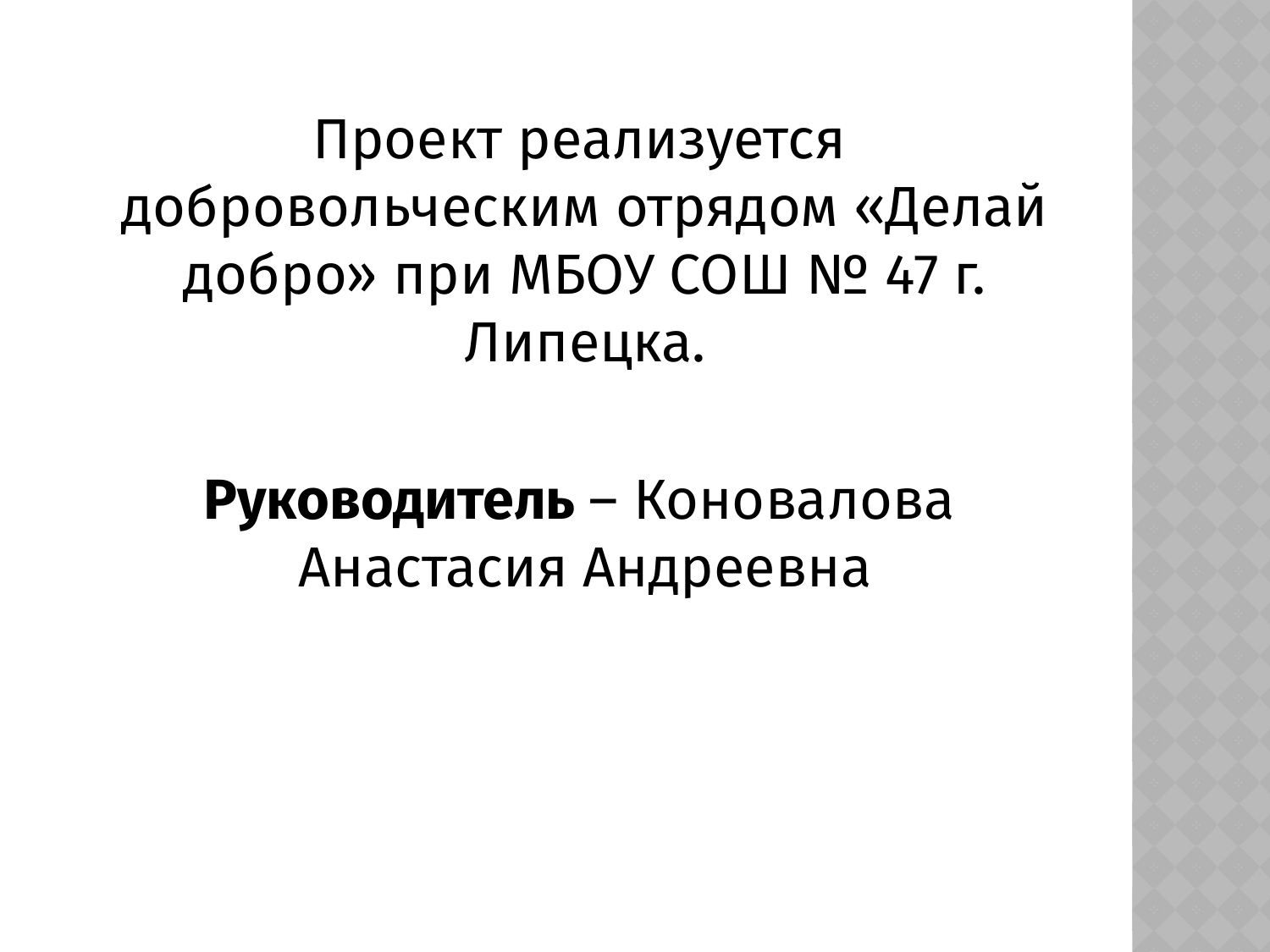

Проект реализуется добровольческим отрядом «Делай добро» при МБОУ СОШ № 47 г. Липецка.

  Руководитель – Коновалова Анастасия Андреевна